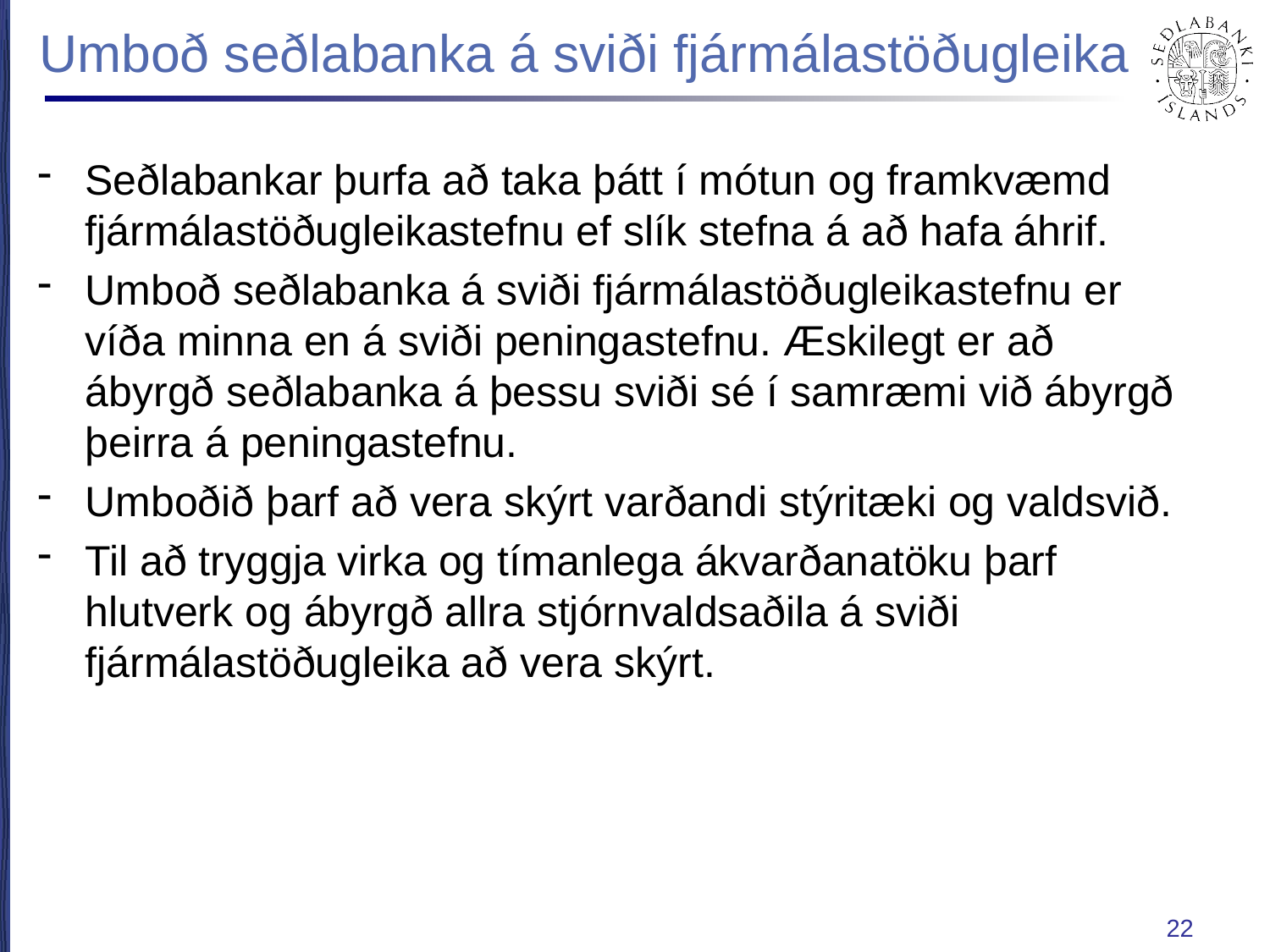

# Umboð seðlabanka á sviði fjármálastöðugleika
Seðlabankar þurfa að taka þátt í mótun og framkvæmd fjármálastöðugleikastefnu ef slík stefna á að hafa áhrif.
Umboð seðlabanka á sviði fjármálastöðugleikastefnu er víða minna en á sviði peningastefnu. Æskilegt er að ábyrgð seðlabanka á þessu sviði sé í samræmi við ábyrgð þeirra á peningastefnu.
Umboðið þarf að vera skýrt varðandi stýritæki og valdsvið.
Til að tryggja virka og tímanlega ákvarðanatöku þarf hlutverk og ábyrgð allra stjórnvaldsaðila á sviði fjármálastöðugleika að vera skýrt.

22